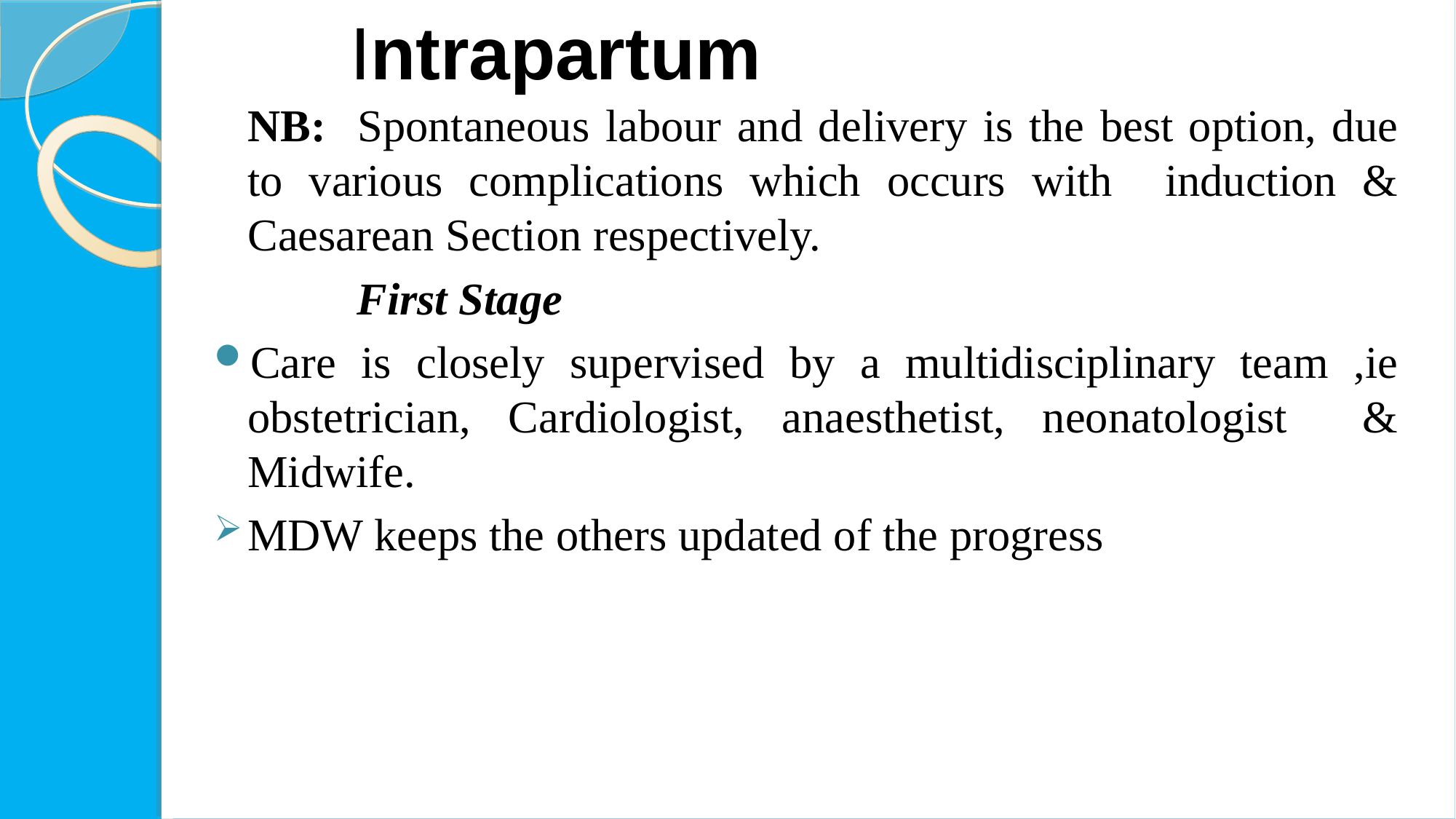

Intrapartum
	NB:  Spontaneous labour and delivery is the best option, due to various complications which occurs with  induction & Caesarean Section respectively.
		First Stage
Care is closely supervised by a multidisciplinary team ,ie obstetrician, Cardiologist, anaesthetist, neonatologist  & Midwife.
MDW keeps the others updated of the progress